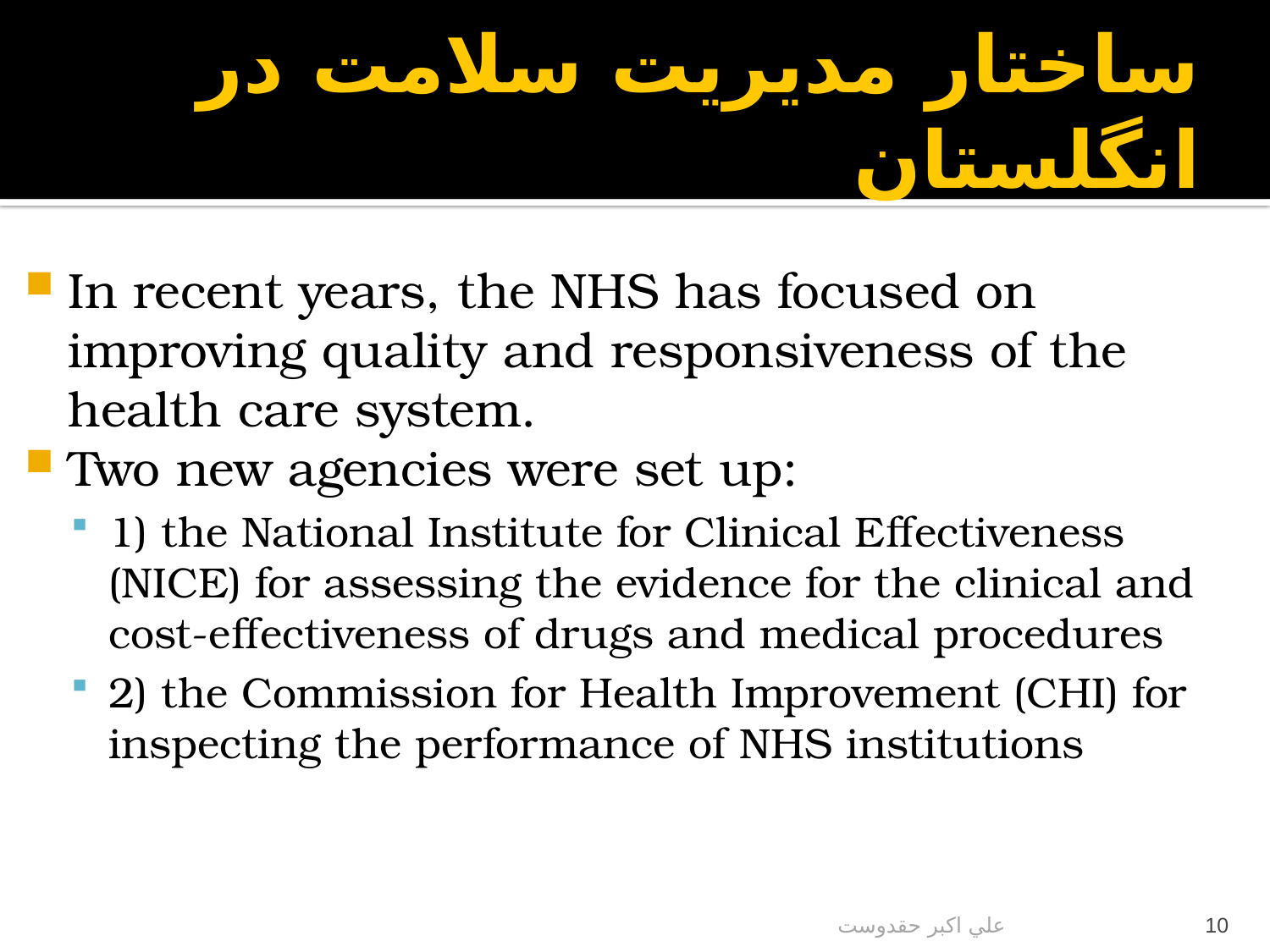

# ساختار مدیریت سلامت در انگلستان
In recent years, the NHS has focused on improving quality and responsiveness of the health care system.
Two new agencies were set up:
1) the National Institute for Clinical Effectiveness (NICE) for assessing the evidence for the clinical and cost-effectiveness of drugs and medical procedures
2) the Commission for Health Improvement (CHI) for inspecting the performance of NHS institutions
علي اكبر حقدوست
10